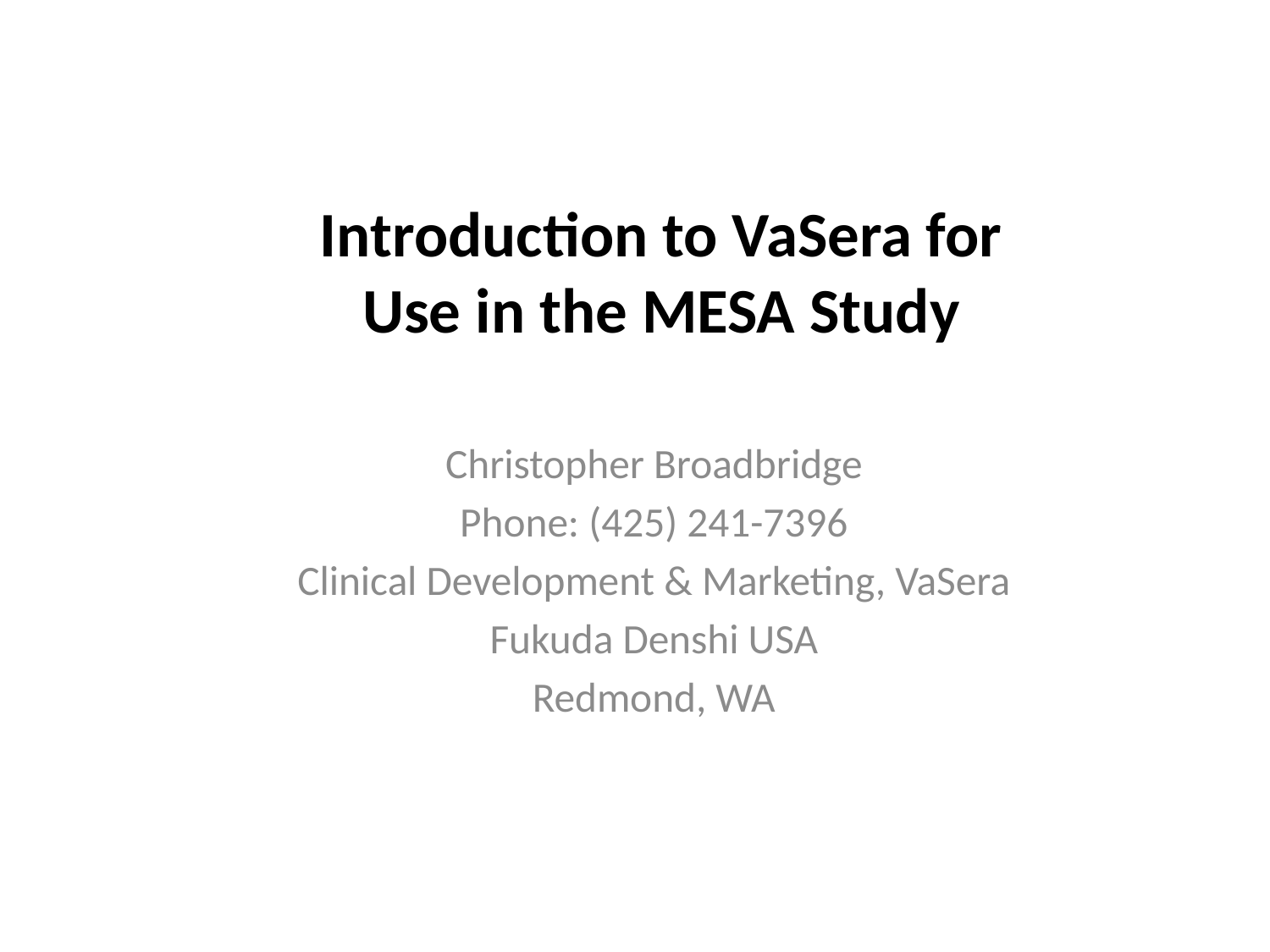

# Introduction to VaSera for Use in the MESA Study
Christopher Broadbridge
Phone: (425) 241-7396
Clinical Development & Marketing, VaSera
Fukuda Denshi USA
Redmond, WA